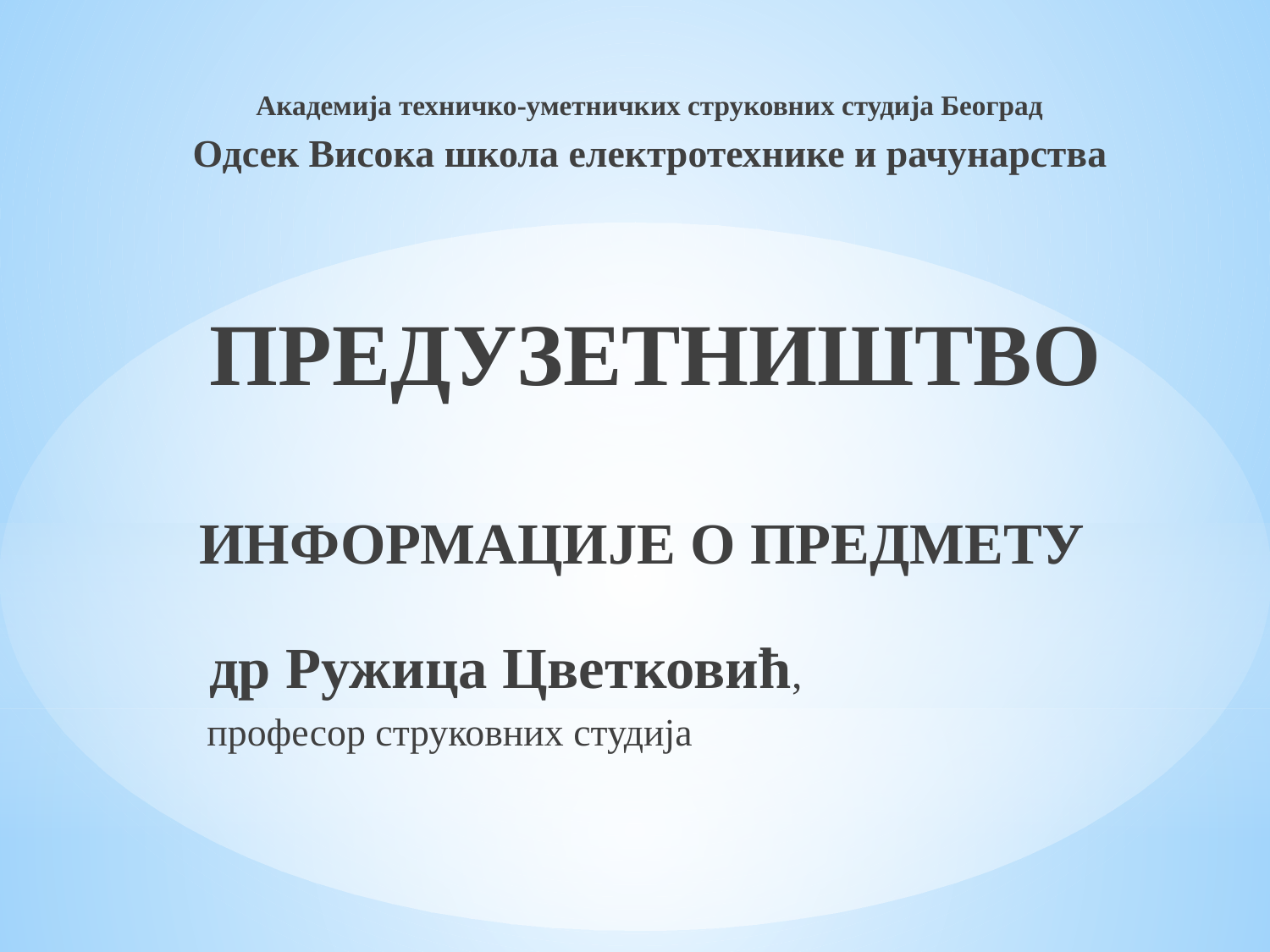

Академија техничко-уметничких струковних студија Београд
Одсек Висока школа електротехнике и рачунарства

  ПРЕДУЗЕТНИШТВО

ИНФОРМАЦИЈЕ О ПРЕДМЕТУ

   др Ружица Цветковић,
   професор струковних студија
#